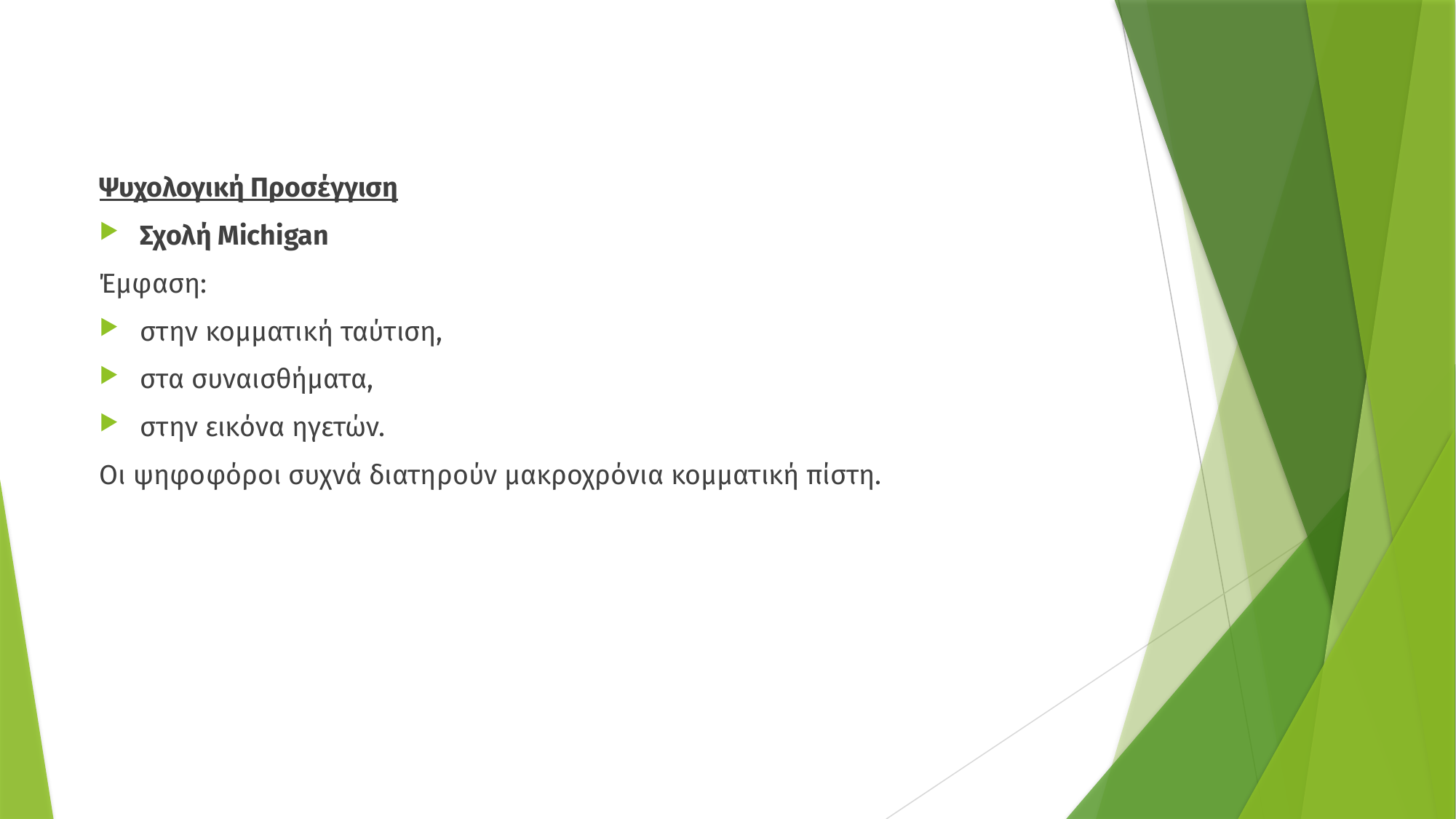

Ψυχολογική Προσέγγιση
Σχολή Michigan
Έμφαση:
στην κομματική ταύτιση,
στα συναισθήματα,
στην εικόνα ηγετών.
Οι ψηφοφόροι συχνά διατηρούν μακροχρόνια κομματική πίστη.